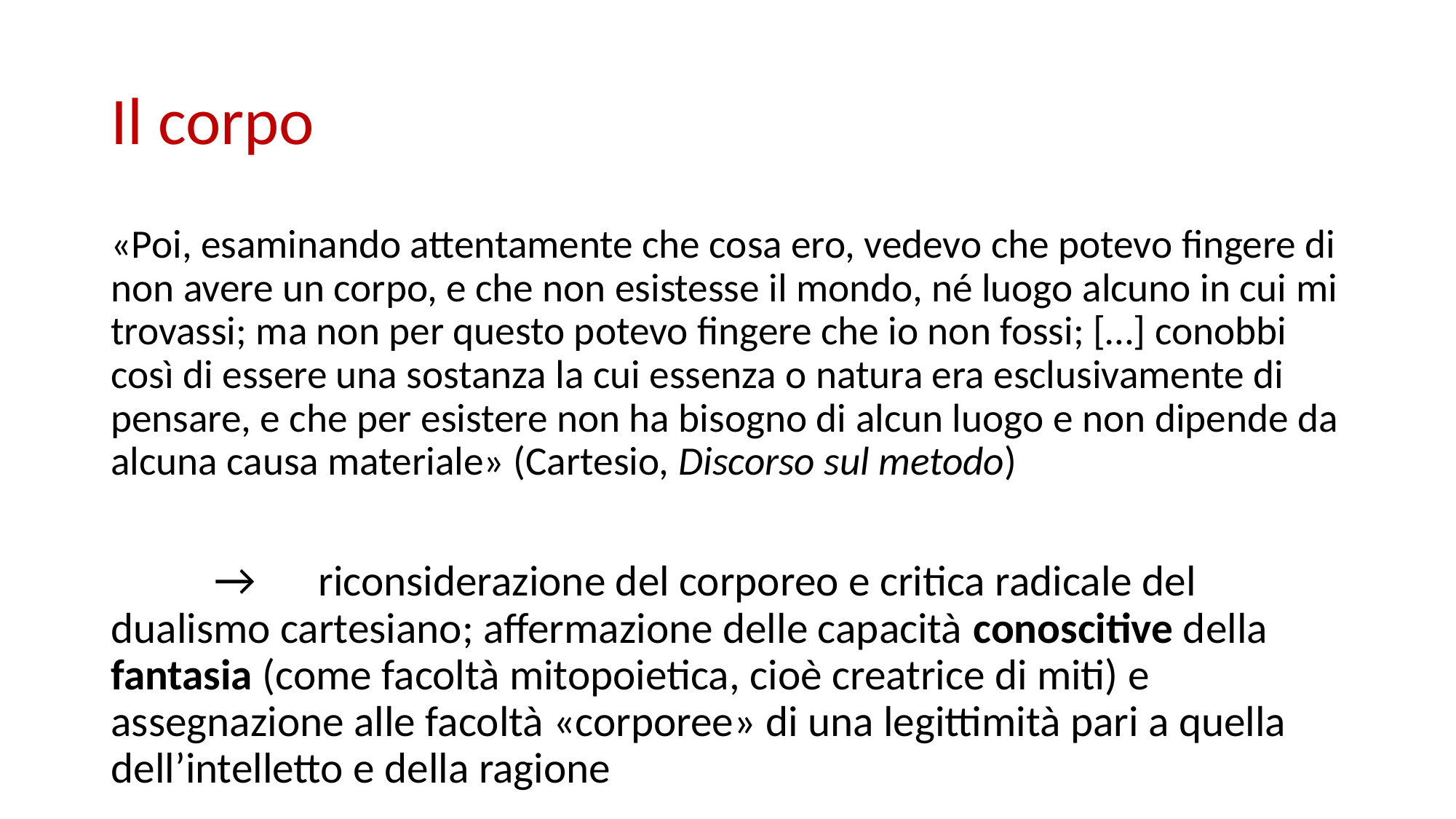

# Il corpo
«Poi, esaminando attentamente che cosa ero, vedevo che potevo fingere di non avere un corpo, e che non esistesse il mondo, né luogo alcuno in cui mi trovassi; ma non per questo potevo fingere che io non fossi; […] conobbi così di essere una sostanza la cui essenza o natura era esclusivamente di pensare, e che per esistere non ha bisogno di alcun luogo e non dipende da alcuna causa materiale» (Cartesio, Discorso sul metodo)

	→ 	riconsiderazione del corporeo e critica radicale del dualismo cartesiano; affermazione delle capacità conoscitive della fantasia (come facoltà mitopoietica, cioè creatrice di miti) e assegnazione alle facoltà «corporee» di una legittimità pari a quella dell’intelletto e della ragione